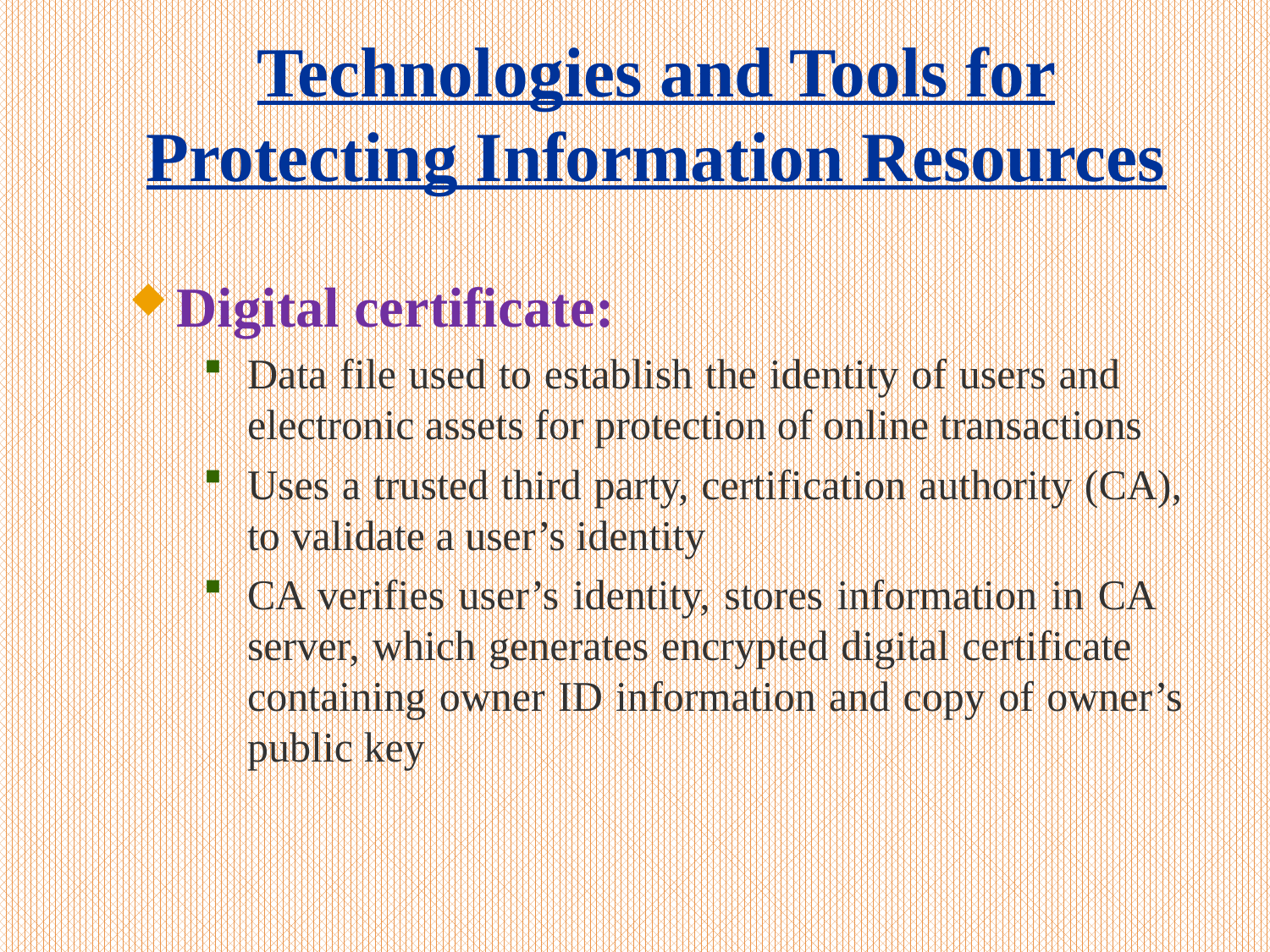

# Technologies and Tools for Protecting Information Resources
Digital certificate:
Data file used to establish the identity of users and      electronic assets for protection of online transactions
Uses a trusted third party, certification authority (CA), to validate a user’s identity
CA verifies user’s identity, stores information in CA   server, which generates encrypted digital certificate     containing owner ID information and copy of owner’s public key